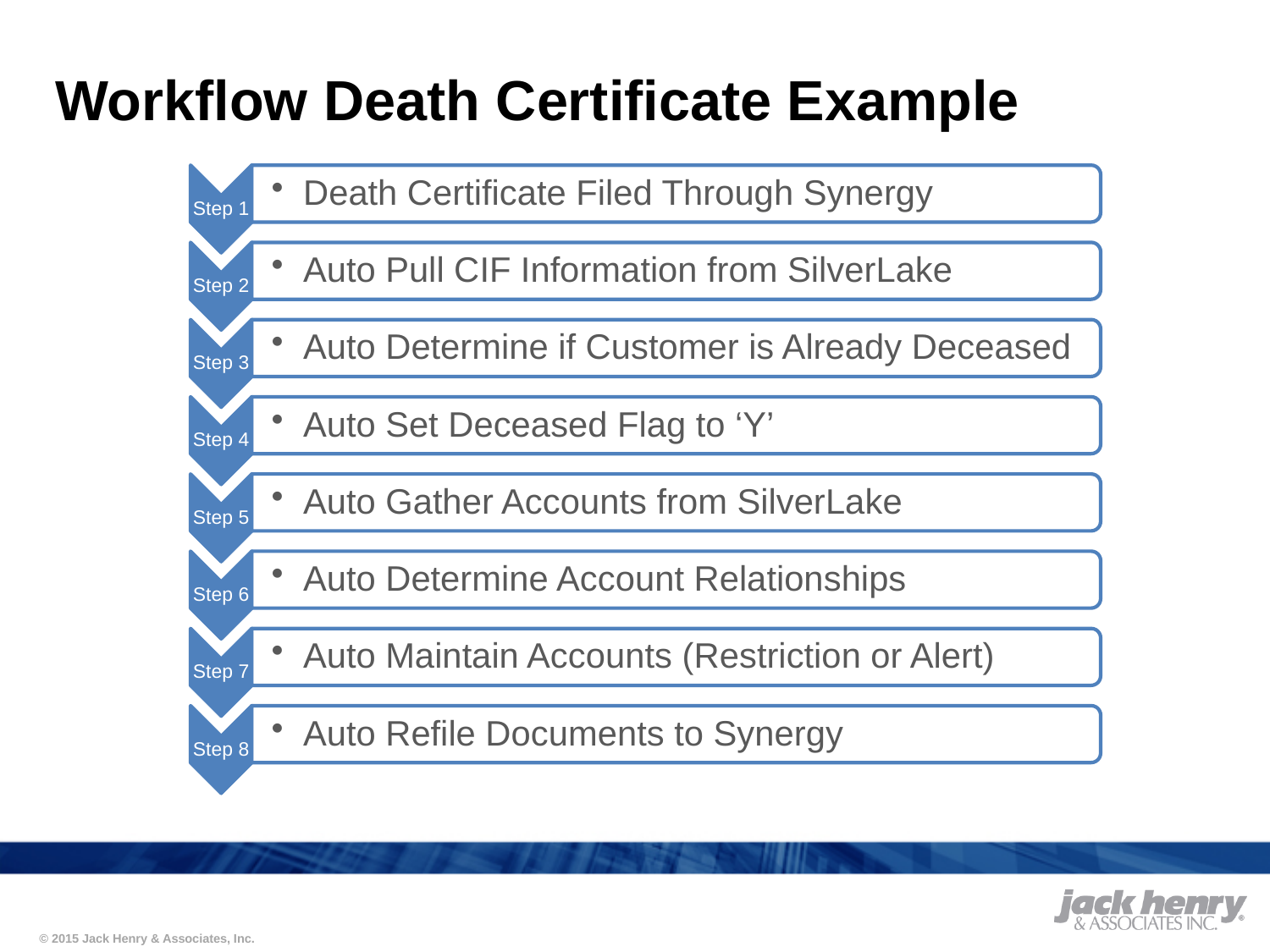

# Workflow Death Certificate Example
Step 1
Death Certificate Filed Through Synergy
Step 2
Auto Pull CIF Information from SilverLake
Step 3
Auto Determine if Customer is Already Deceased
Step 4
Auto Set Deceased Flag to ‘Y’
Step 5
Auto Gather Accounts from SilverLake
Step 6
Auto Determine Account Relationships
Step 7
Auto Maintain Accounts (Restriction or Alert)
Step 8
Auto Refile Documents to Synergy